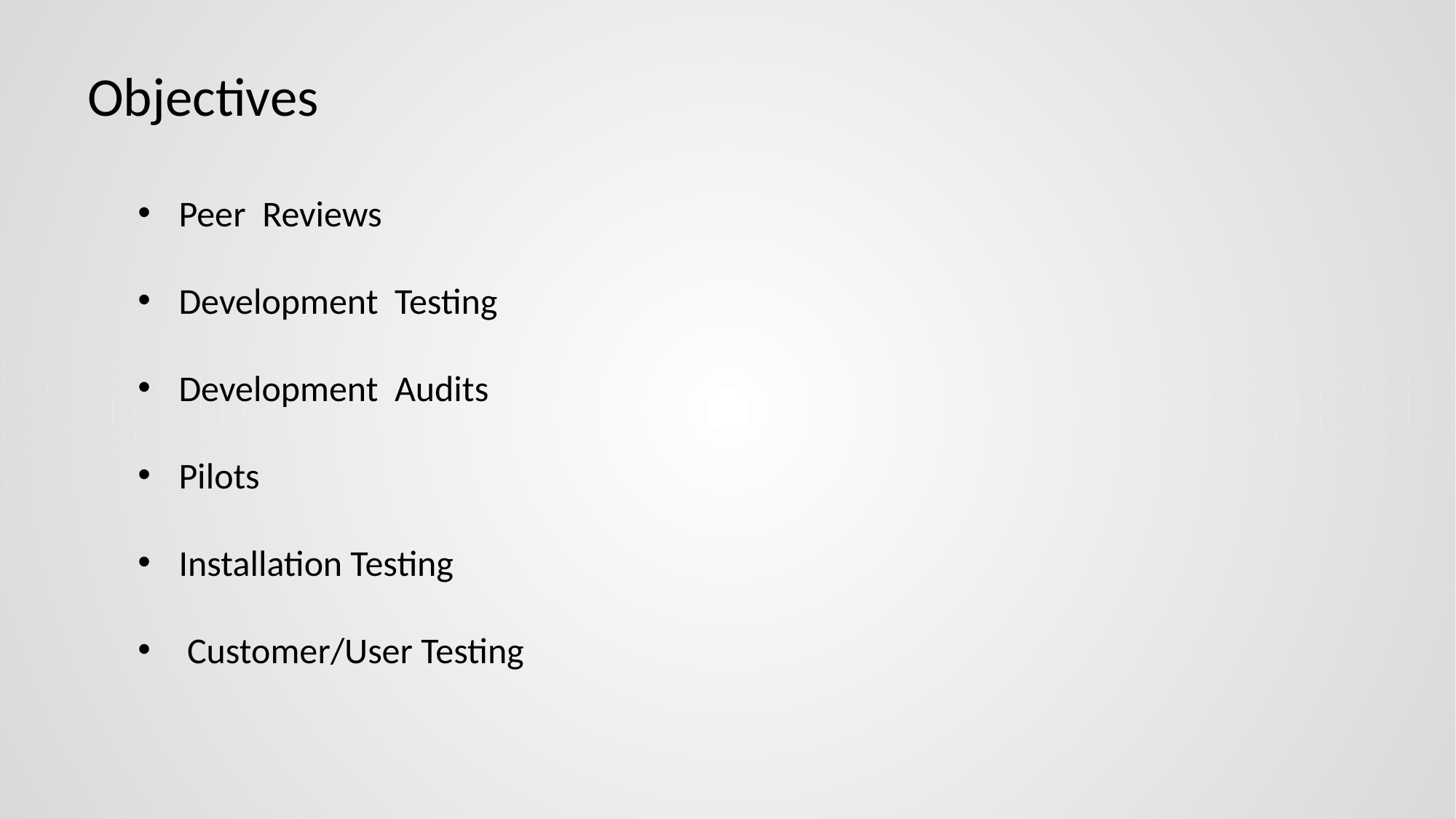

# Objectives
Peer  Reviews
Development  Testing
Development  Audits
Pilots
Installation Testing
 Customer/User Testing